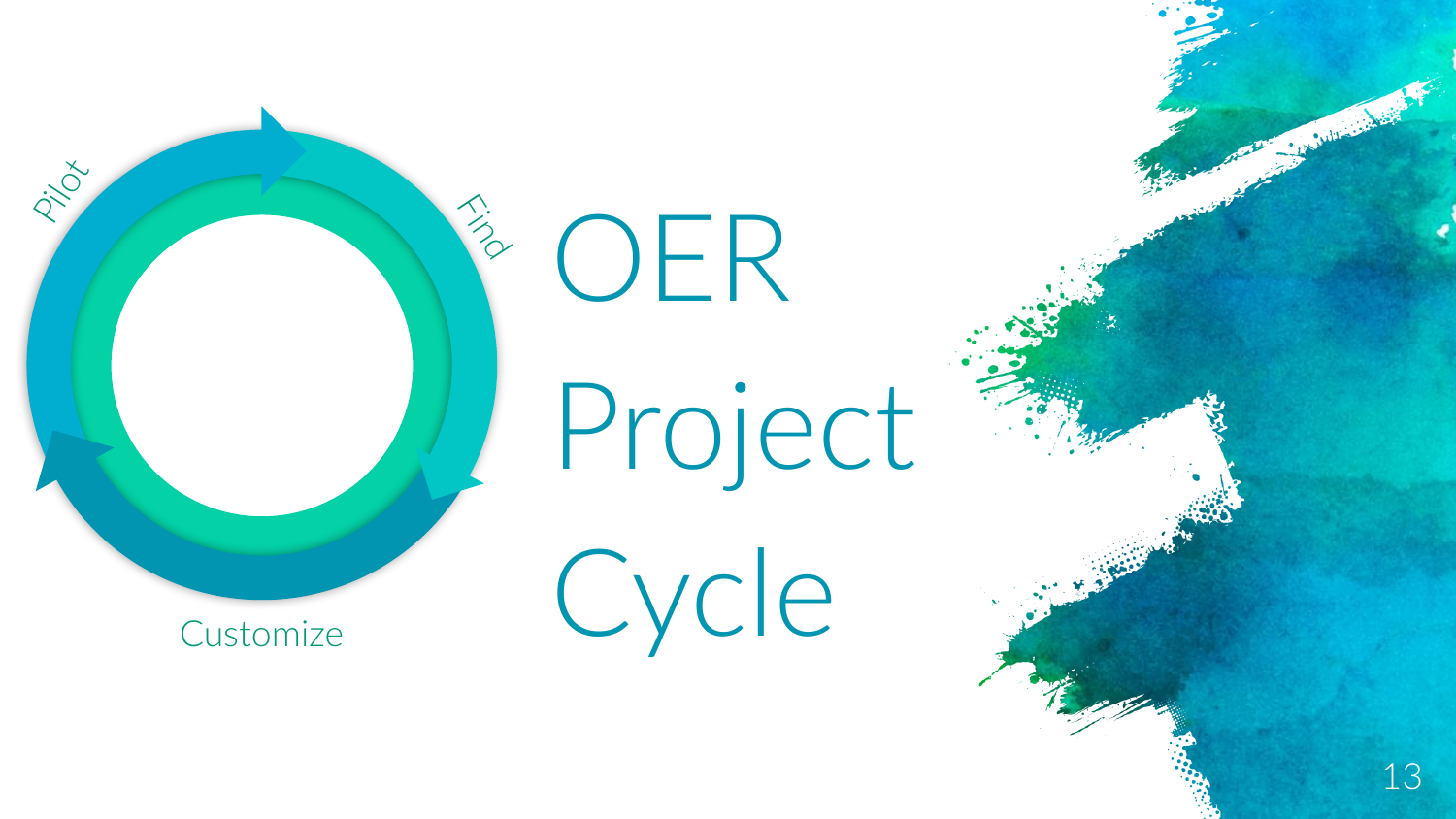

OER
Project
Cycle

Pilot

Find

Customize
13